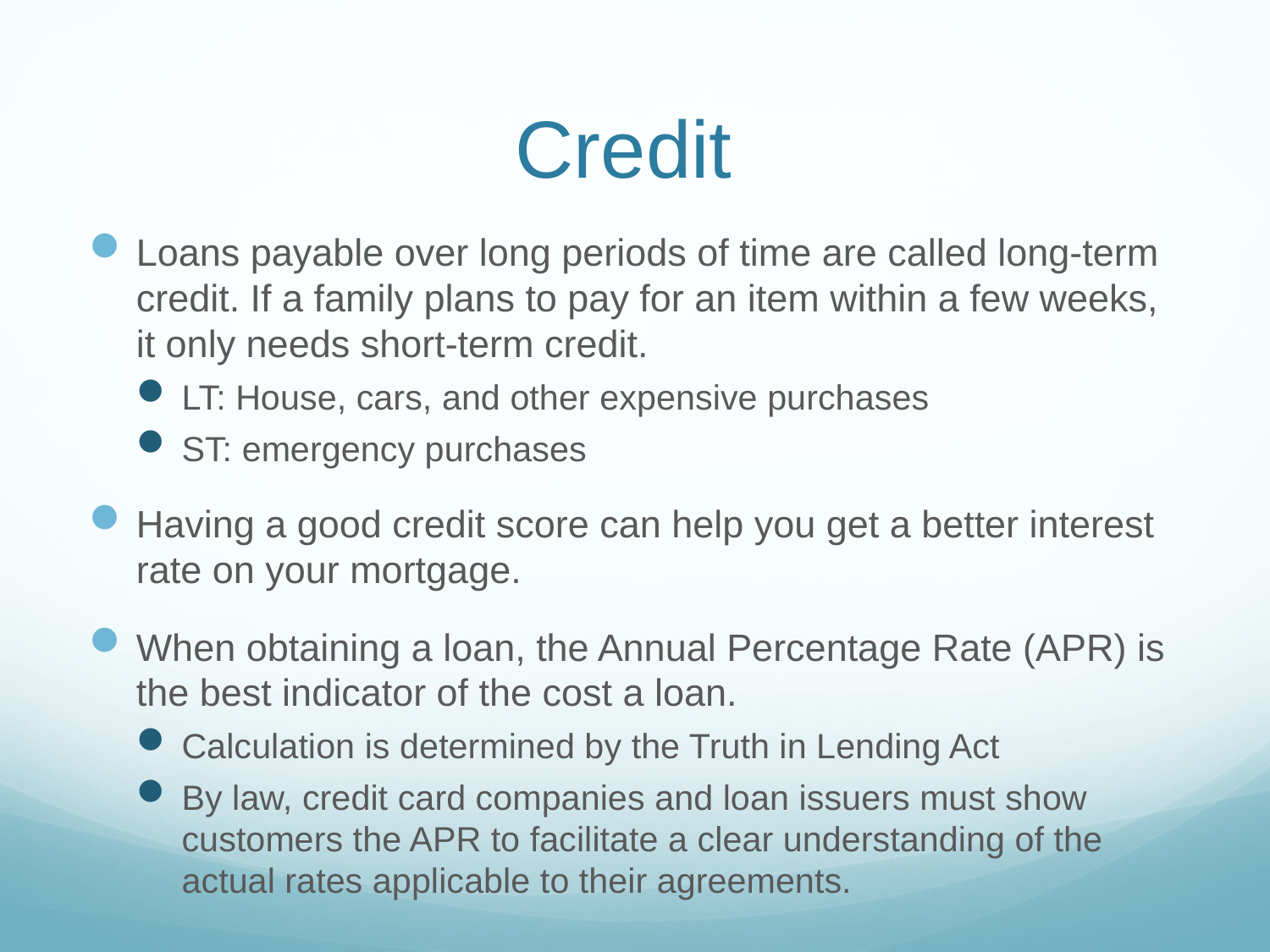

# Credit
Loans payable over long periods of time are called long-term credit. If a family plans to pay for an item within a few weeks, it only needs short-term credit.
LT: House, cars, and other expensive purchases
ST: emergency purchases
Having a good credit score can help you get a better interest rate on your mortgage.
When obtaining a loan, the Annual Percentage Rate (APR) is the best indicator of the cost a loan.
Calculation is determined by the Truth in Lending Act
By law, credit card companies and loan issuers must show customers the APR to facilitate a clear understanding of the actual rates applicable to their agreements.